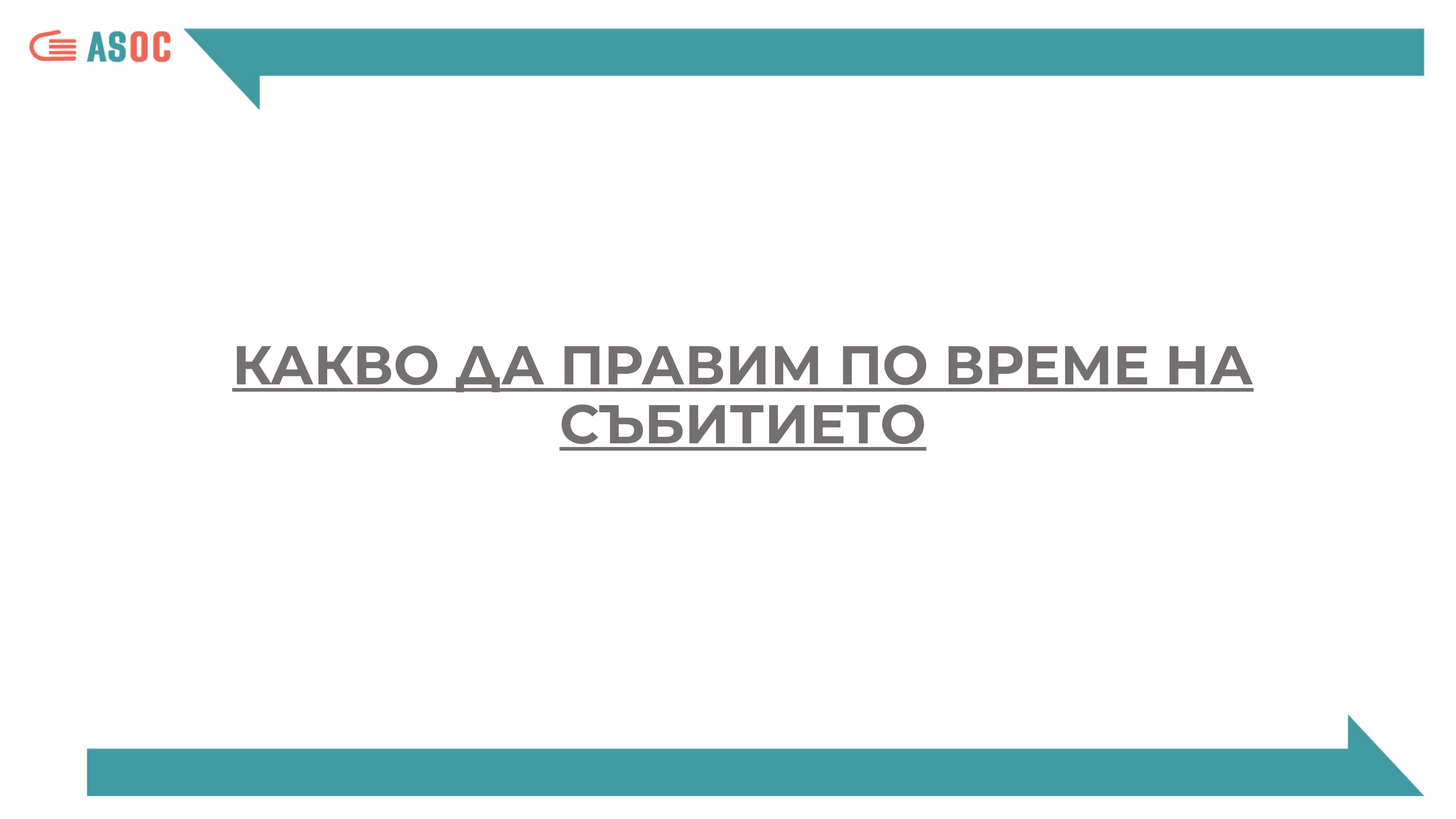

# КАКВО ДА ПРАВИМ ПО ВРЕМЕ НА СЪБИТИЕТО